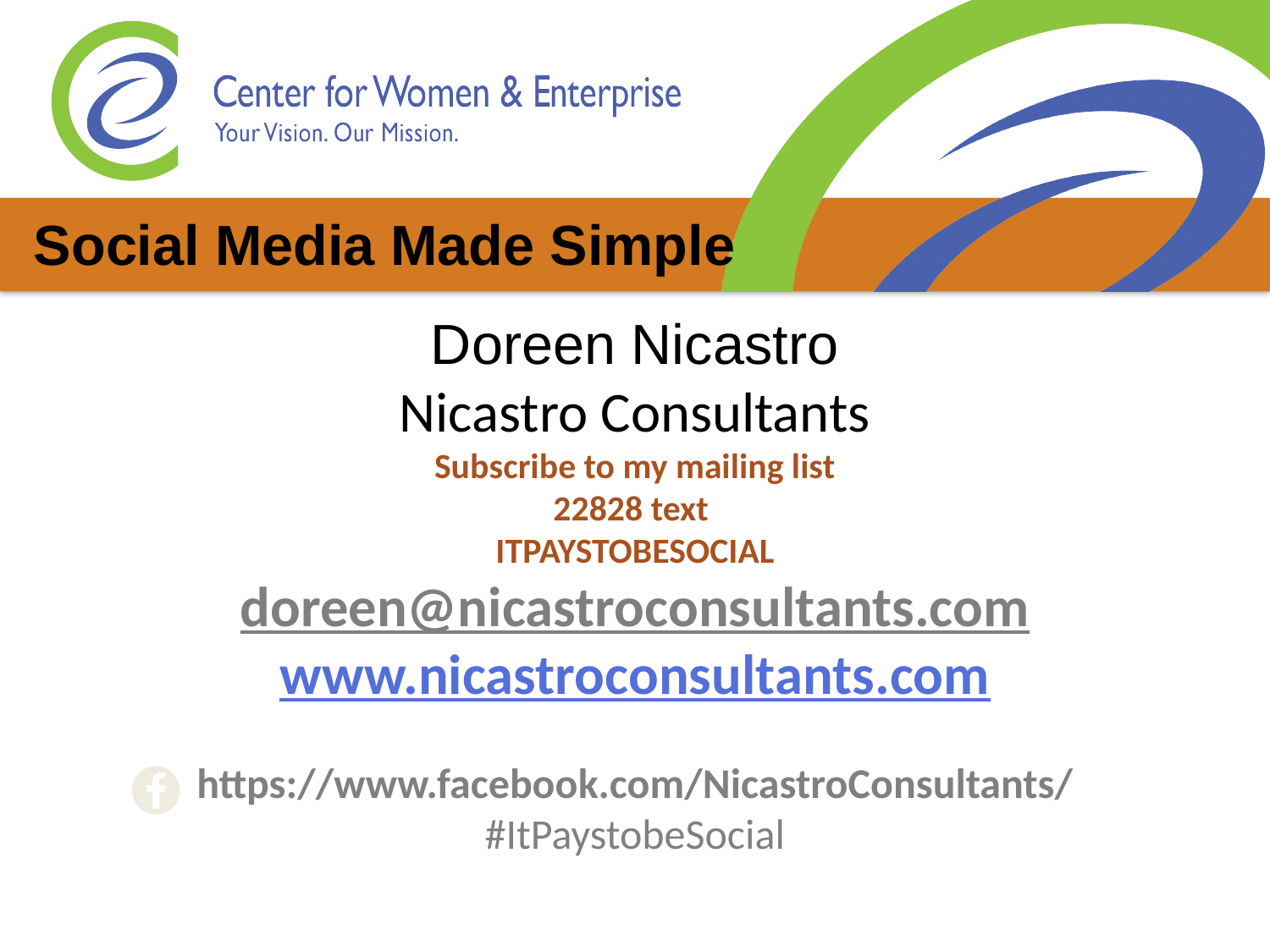

Social Media Made Simple
# Doreen Nicastro Nicastro Consultants Subscribe to my mailing list 22828 text ITPAYSTOBESOCIAL doreen@nicastroconsultants.com www.nicastroconsultants.com https://www.facebook.com/NicastroConsultants/ #ItPaystobeSocial